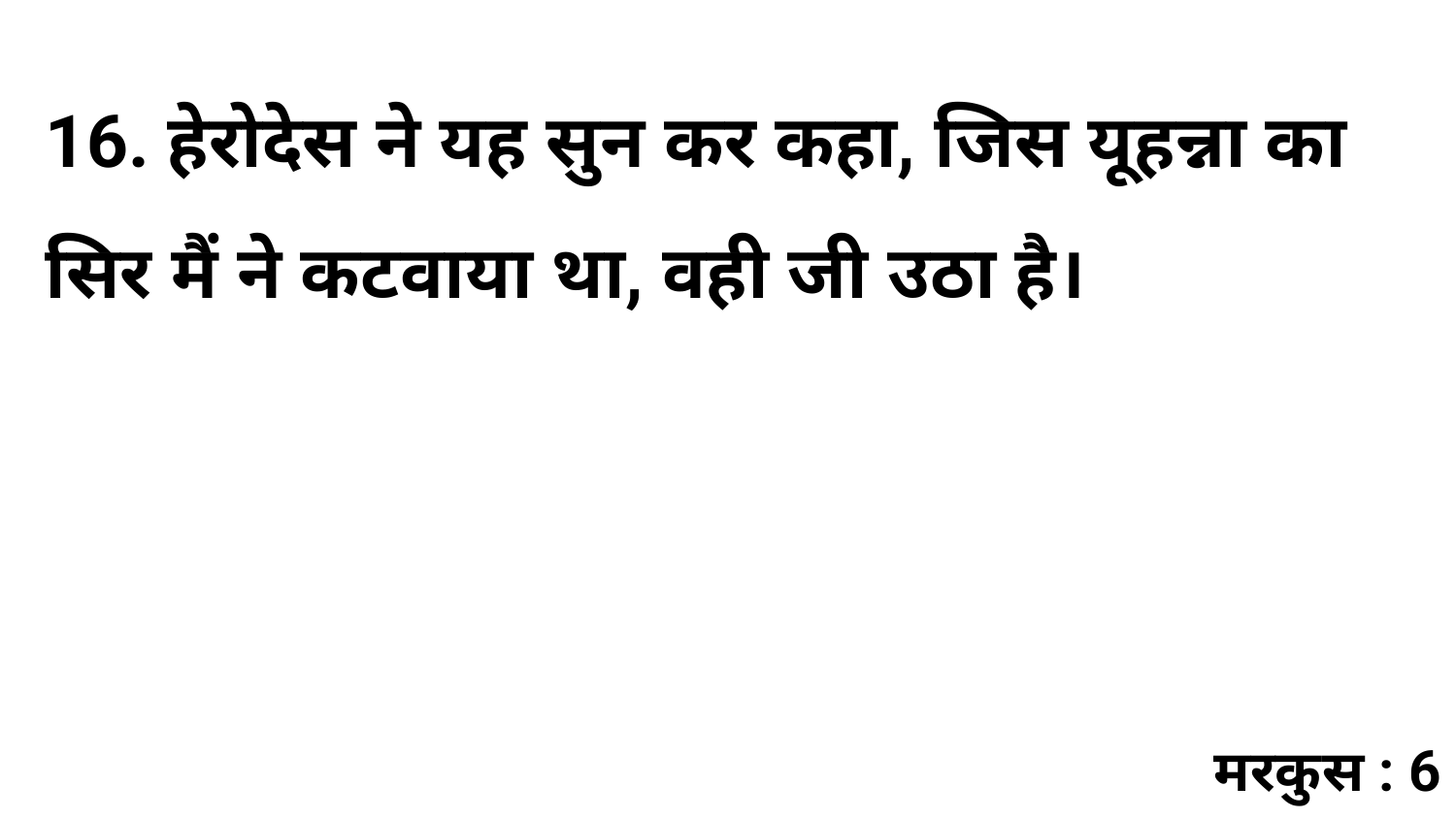

16. हेरोदेस ने यह सुन कर कहा, जिस यूहन्ना का सिर मैं ने कटवाया था, वही जी उठा है।
मरकुस : 6